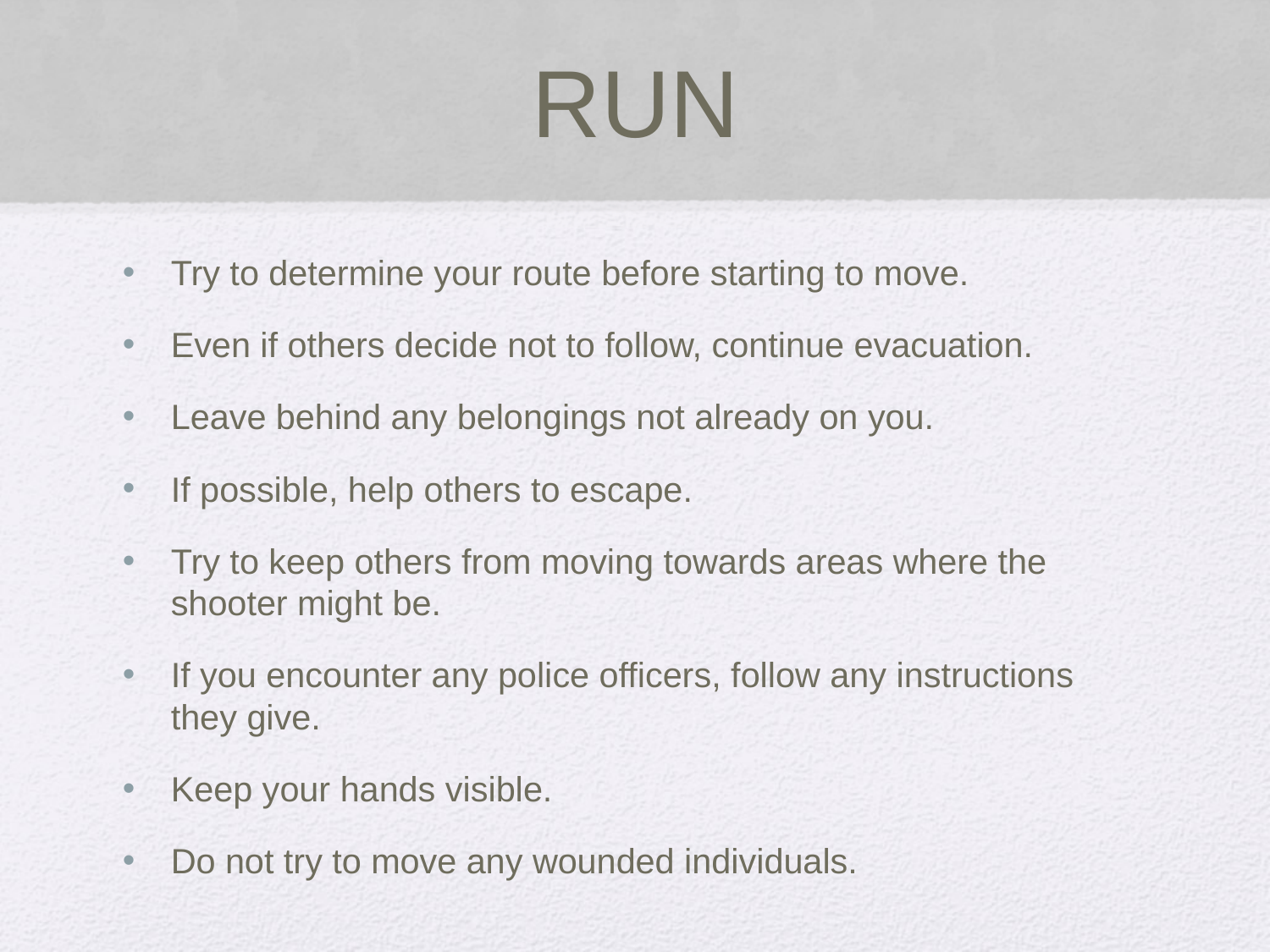

# RUN
Try to determine your route before starting to move.
Even if others decide not to follow, continue evacuation.
Leave behind any belongings not already on you.
If possible, help others to escape.
Try to keep others from moving towards areas where the shooter might be.
If you encounter any police officers, follow any instructions they give.
Keep your hands visible.
Do not try to move any wounded individuals.